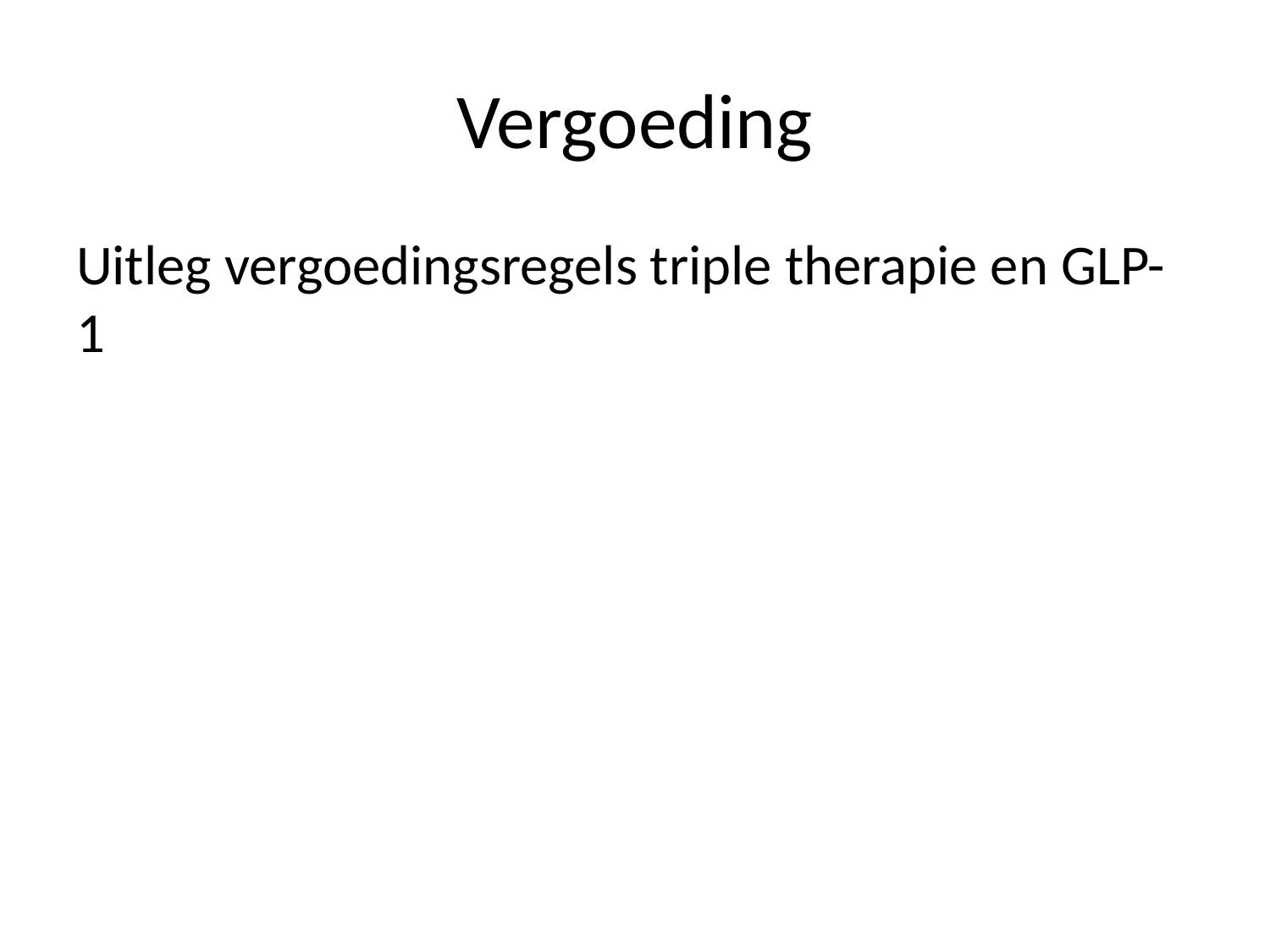

# Vergoeding
Uitleg vergoedingsregels triple therapie en GLP-1